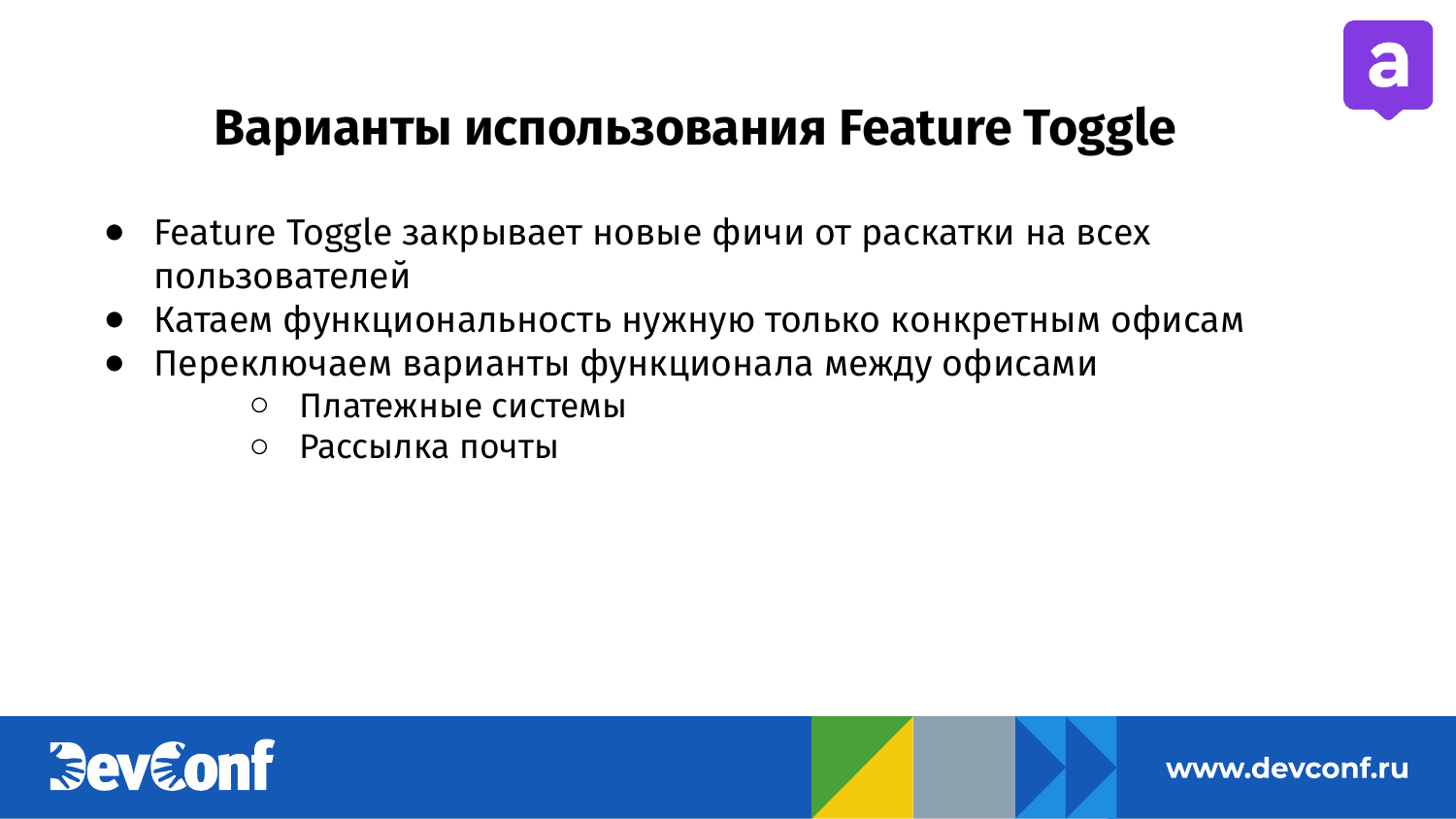

# Варианты использования Feature Toggle
Feature Toggle закрывает новые фичи от раскатки на всех пользователей
Катаем функциональность нужную только конкретным офисам
Переключаем варианты функционала между офисами
Платежные системы
Рассылка почты